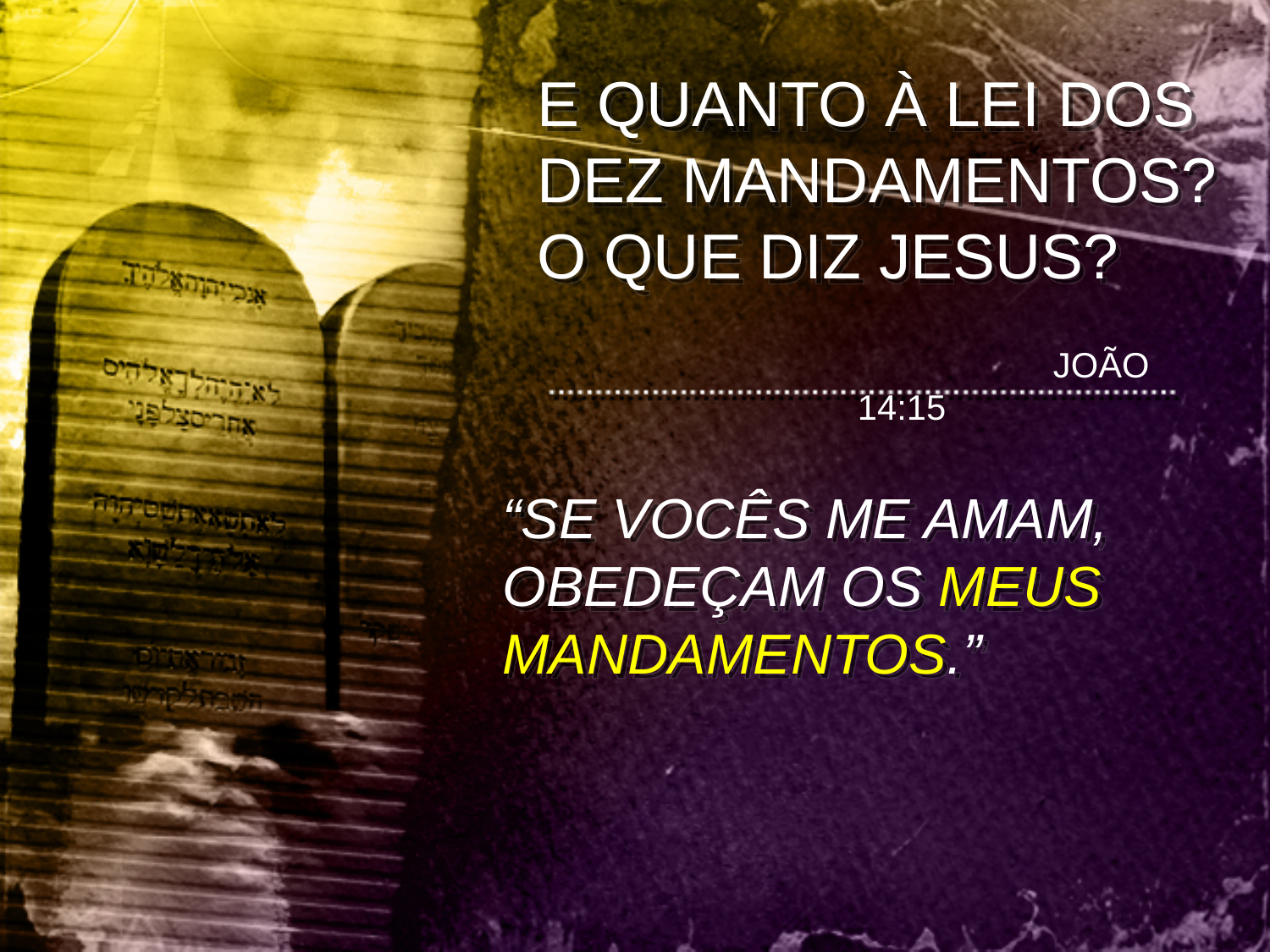

E QUANTO À LEI DOS DEZ MANDAMENTOS? O QUE DIZ JESUS?
                      JOÃO 14:15

“SE VOCÊS ME AMAM, OBEDEÇAM OS MEUS MANDAMENTOS.”